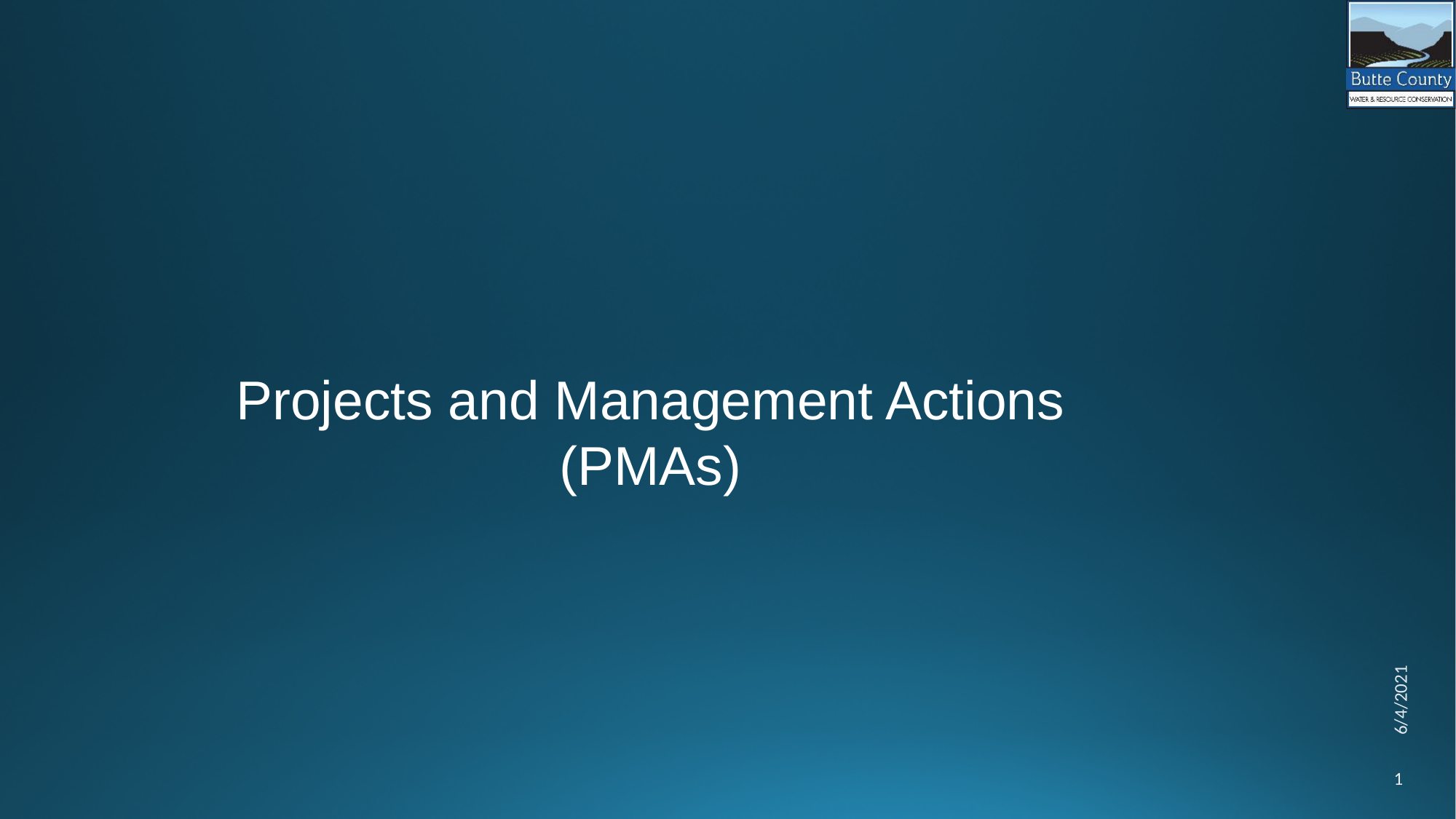

Projects and Management Actions (PMAs)
6/4/2021
1